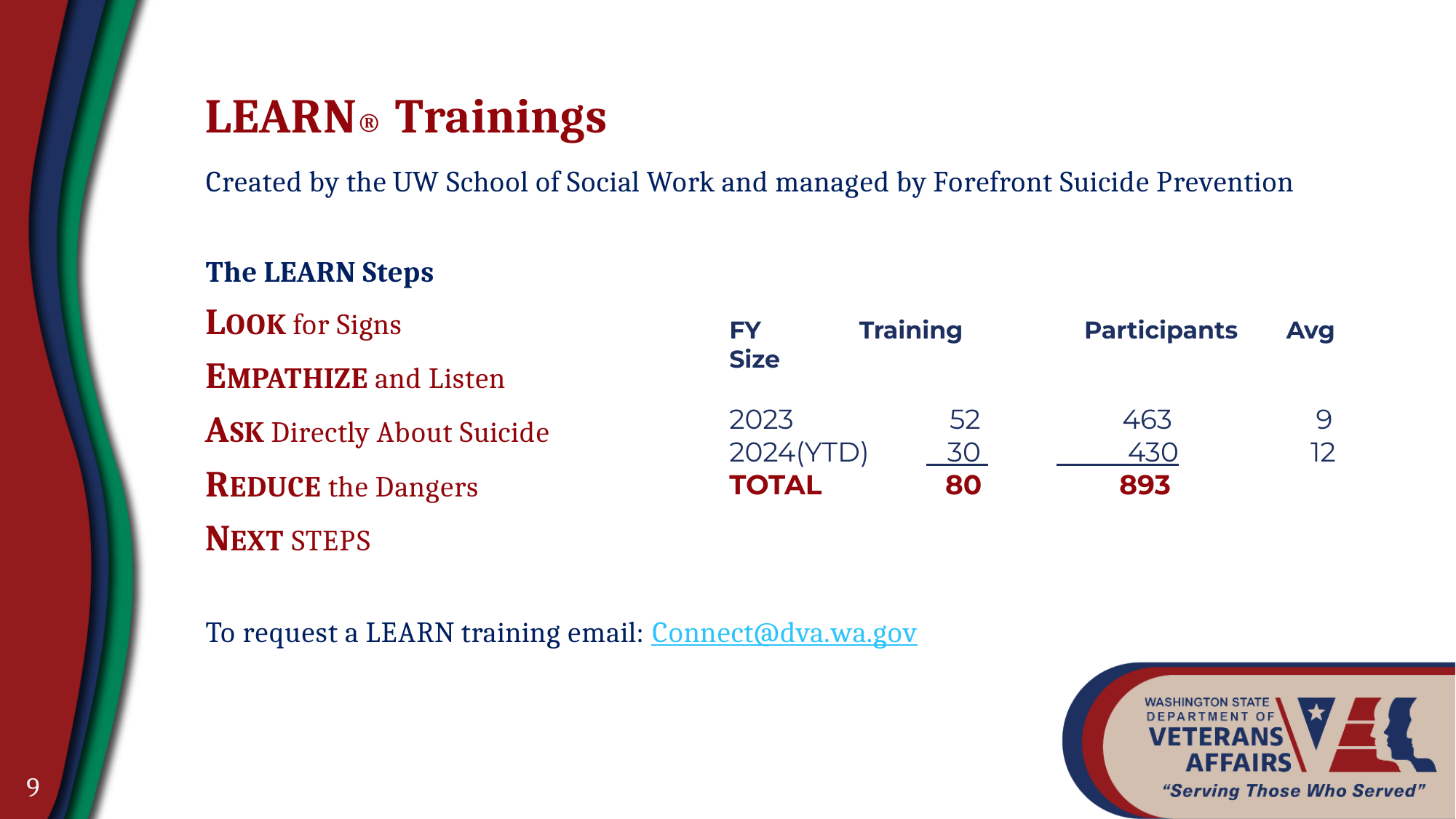

LEARN® Trainings
Created by the UW School of Social Work and managed by Forefront Suicide Prevention

The LEARN Steps
LOOK for Signs
EMPATHIZE and Listen
ASK Directly About Suicide
REDUCE the Dangers
NEXT STEPS

To request a LEARN training email: Connect@dva.wa.gov
FY	   Training	    Participants       Avg Size

                      52                    463		9
2024(YTD)           30 	          430	     12
TOTAL	              80                  893

9